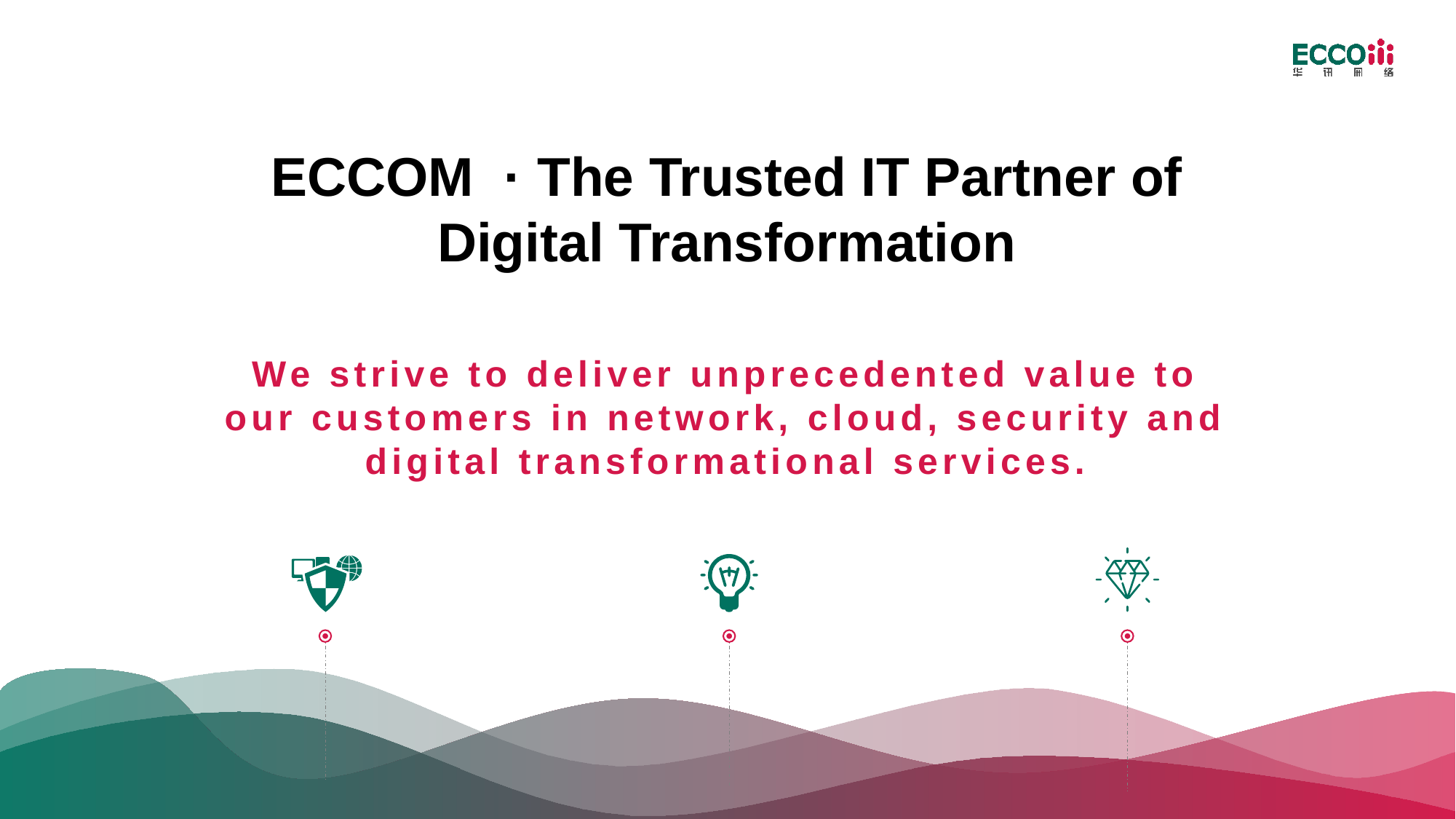

ECCOM  · The Trusted IT Partner of Digital Transformation
We strive to deliver unprecedented value to our customers in network, cloud, security and digital transformational services.